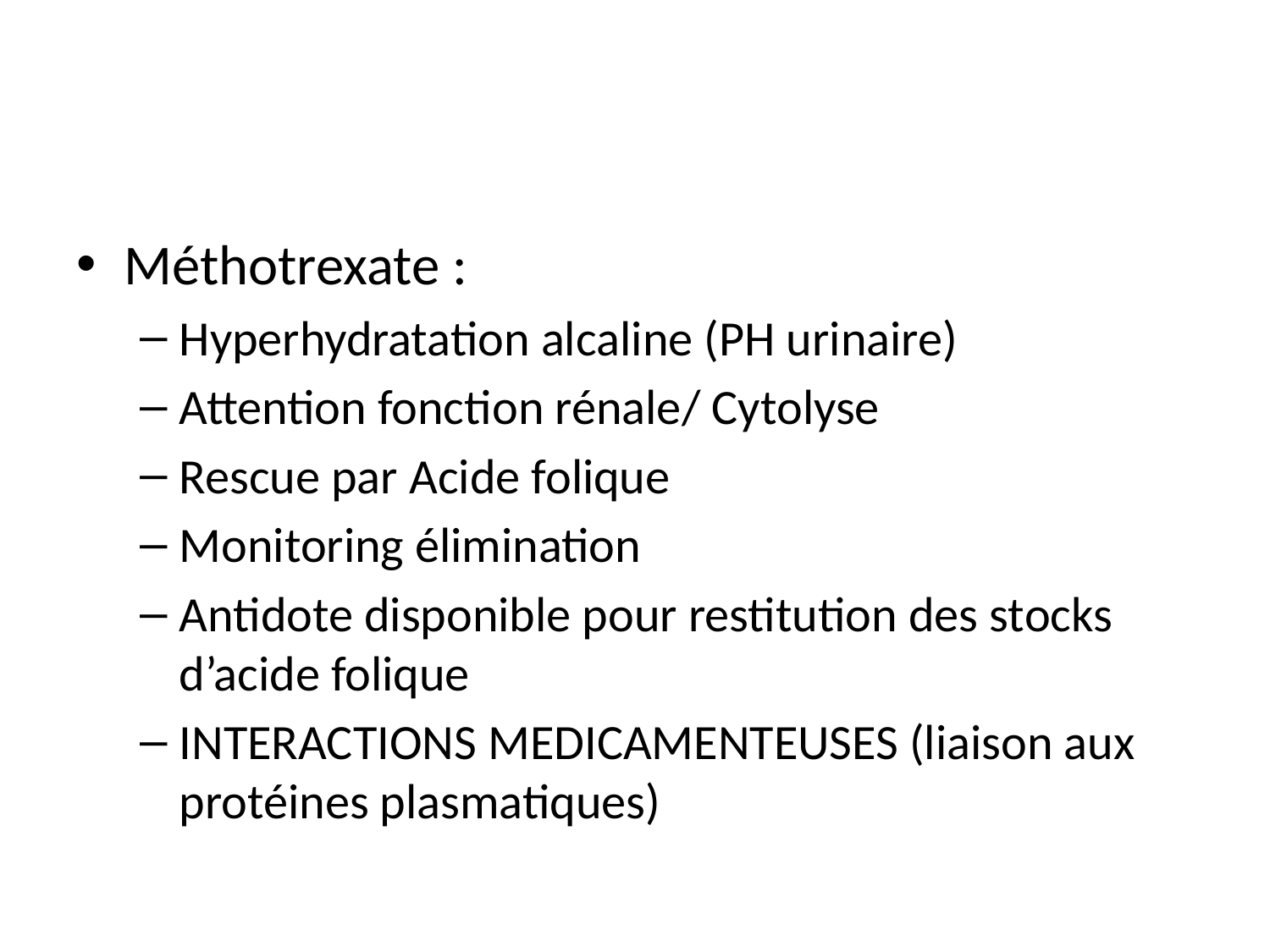

#
Méthotrexate :
Hyperhydratation alcaline (PH urinaire)
Attention fonction rénale/ Cytolyse
Rescue par Acide folique
Monitoring élimination
Antidote disponible pour restitution des stocks d’acide folique
INTERACTIONS MEDICAMENTEUSES (liaison aux protéines plasmatiques)